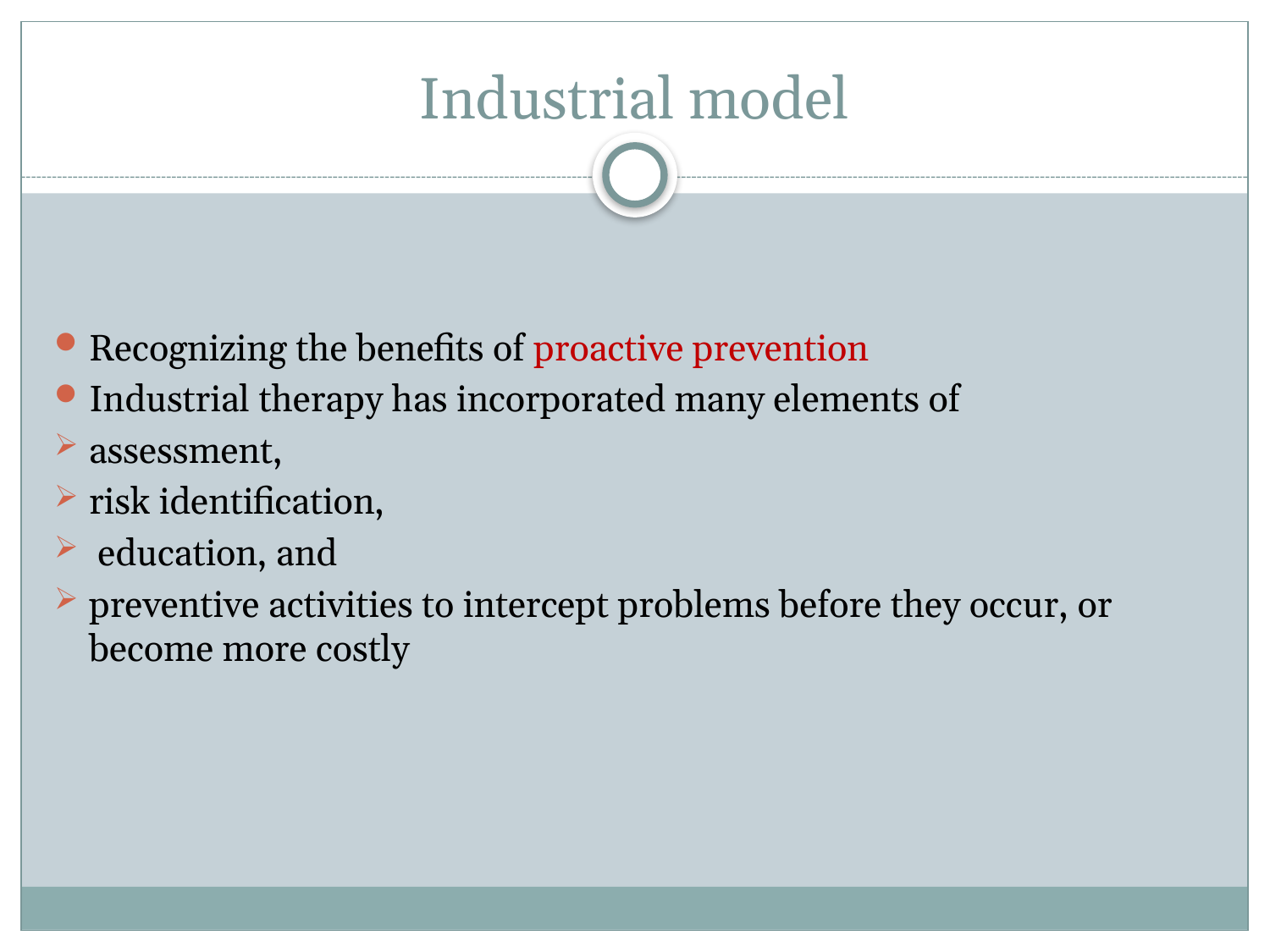

# Industrial model
Recognizing the benefits of proactive prevention
Industrial therapy has incorporated many elements of
assessment,
risk identification,
 education, and
preventive activities to intercept problems before they occur, or become more costly